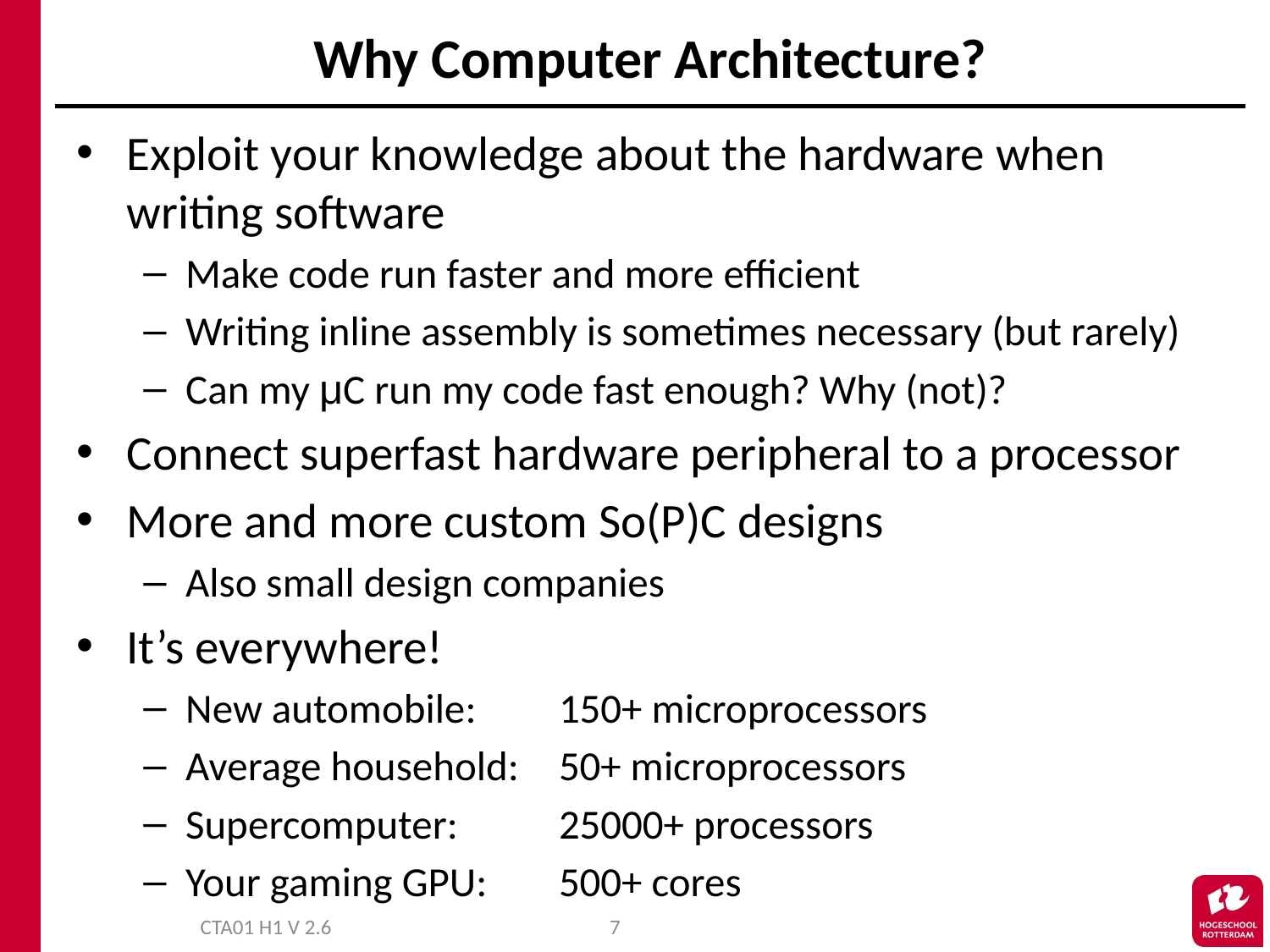

# Why Computer Architecture?
Exploit your knowledge about the hardware when writing software
Make code run faster and more efficient
Writing inline assembly is sometimes necessary (but rarely)
Can my μC run my code fast enough? Why (not)?
Connect superfast hardware peripheral to a processor
More and more custom So(P)C designs
Also small design companies
It’s everywhere!
New automobile: 	150+ microprocessors
Average household: 	50+ microprocessors
Supercomputer:		25000+ processors
Your gaming GPU:	500+ cores
CTA01 H1 V 2.6
7